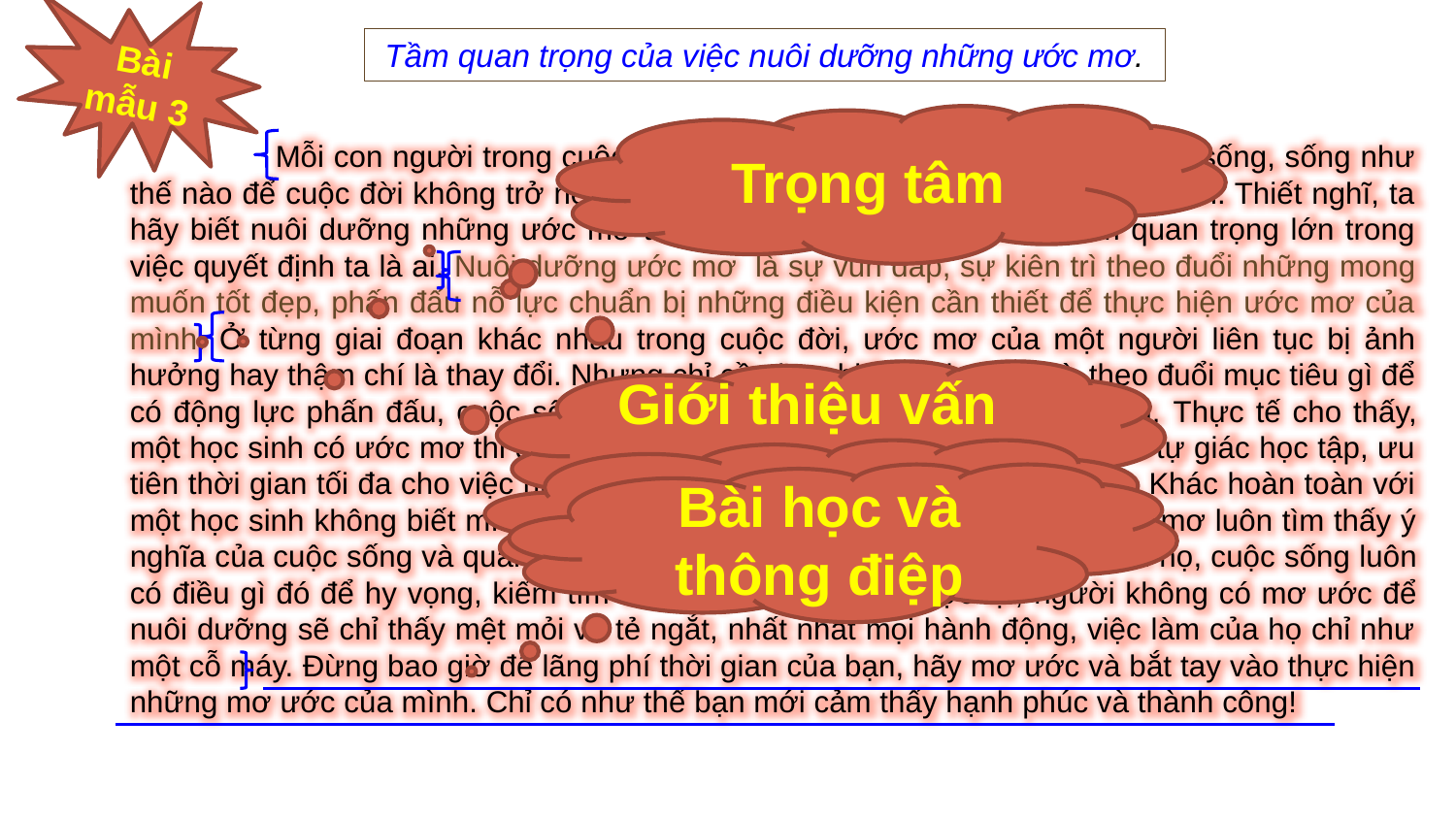

Bài mẫu 3
Tầm quan trọng của việc nuôi dưỡng những ước mơ.
Trọng tâm
	Mỗi con người trong cuộc đời chỉ được thượng đế ban cho một lần sống, sống như thế nào để cuộc đời không trở nên tẻ nhạt vô nghĩa là điều chúng ta băn khoăn. Thiết nghĩ, ta hãy biết nuôi dưỡng những ước mơ từ ngay khi còn trẻ, bởi nó có tầm quan trọng lớn trong việc quyết định ta là ai. Nuôi dưỡng ước mơ  là sự vun đắp, sự kiên trì theo đuổi những mong muốn tốt đẹp, phấn đấu nỗ lực chuẩn bị những điều kiện cần thiết để thực hiện ước mơ của mình. Ở từng giai đoạn khác nhau trong cuộc đời, ước mơ của một người liên tục bị ảnh hưởng hay thậm chí là thay đổi. Nhưng chỉ cần bạn biết mình thích gì, theo đuổi mục tiêu gì để có động lực phấn đấu, cuộc sống của bạn sẽ trở nên ý nghĩa, thú vị hơn. Thực tế cho thấy, một học sinh có ước mơ thi đỗ vào trường đại học danh tiếng sẽ có ý thức tự giác học tập, ưu tiên thời gian tối đa cho việc nuôi dưỡng và biến ước mơ thành hiện thực. Khác hoàn toàn với một học sinh không biết mình học để làm gì. Người sống có hoài bão, ước mơ luôn tìm thấy ý nghĩa của cuộc sống và quanh họ luôn tỏa ra thứ năng lượng tích cực. Với họ, cuộc sống luôn có điều gì đó để hy vọng, kiếm tìm và nỗ lực sở hữu. Ngược lại, người không có mơ ước để nuôi dưỡng sẽ chỉ thấy mệt mỏi và tẻ ngắt, nhất nhất mọi hành động, việc làm của họ chỉ như một cỗ máy. Đừng bao giờ để lãng phí thời gian của bạn, hãy mơ ước và bắt tay vào thực hiện những mơ ước của mình. Chỉ có như thế bạn mới cảm thấy hạnh phúc và thành công!

Giới thiệu vấn đề
Giải thích
Bài học và thông điệp